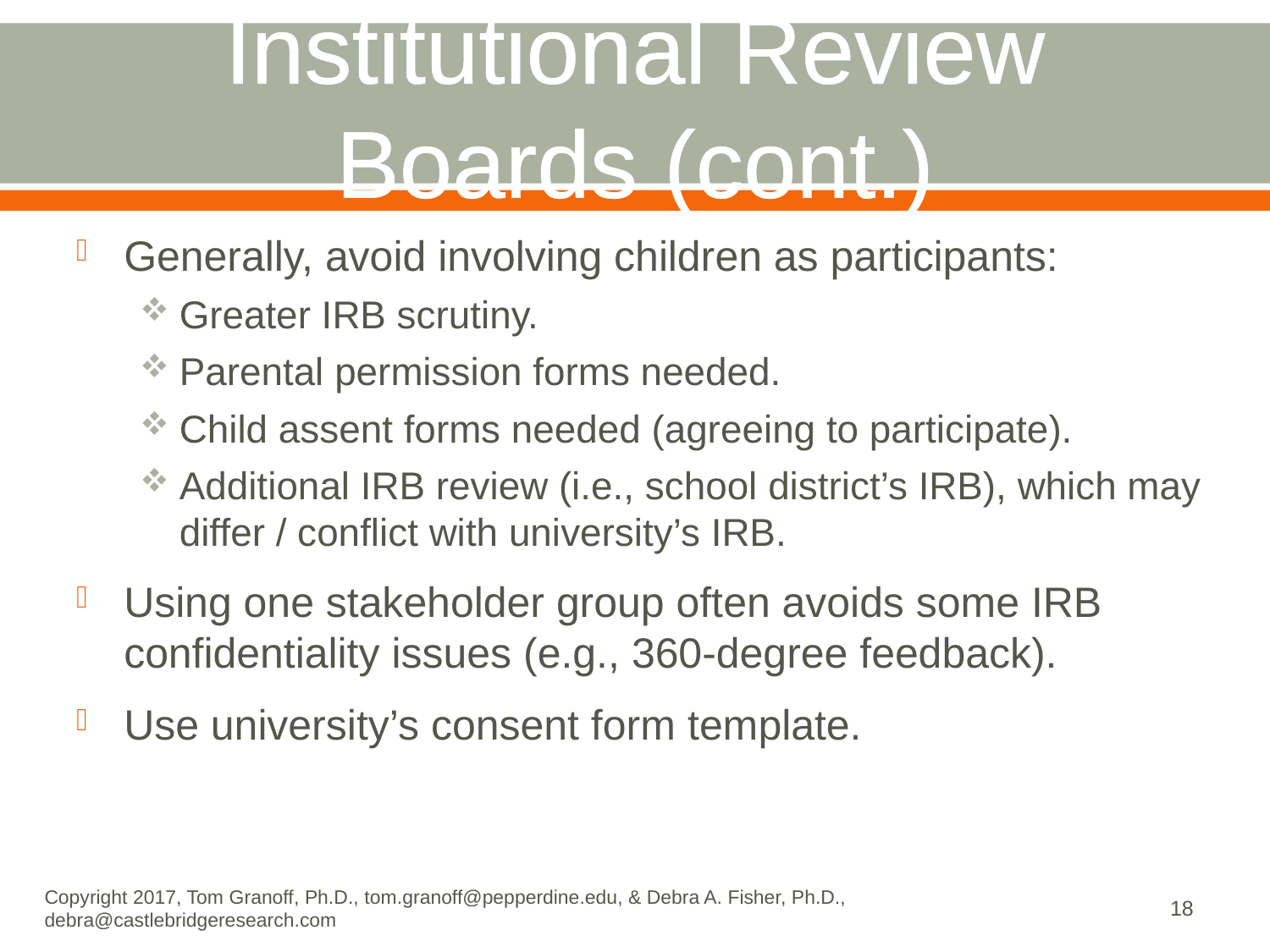

# Institutional Review Boards (cont.)
Generally, avoid involving children as participants:
Greater IRB scrutiny.
Parental permission forms needed.
Child assent forms needed (agreeing to participate).
Additional IRB review (i.e., school district’s IRB), which may differ / conflict with university’s IRB.
Using one stakeholder group often avoids some IRB confidentiality issues (e.g., 360-degree feedback).
Use university’s consent form template.

Copyright 2017, Tom Granoff, Ph.D., tom.granoff@pepperdine.edu, & Debra A. Fisher, Ph.D., debra@castlebridgeresearch.com
18